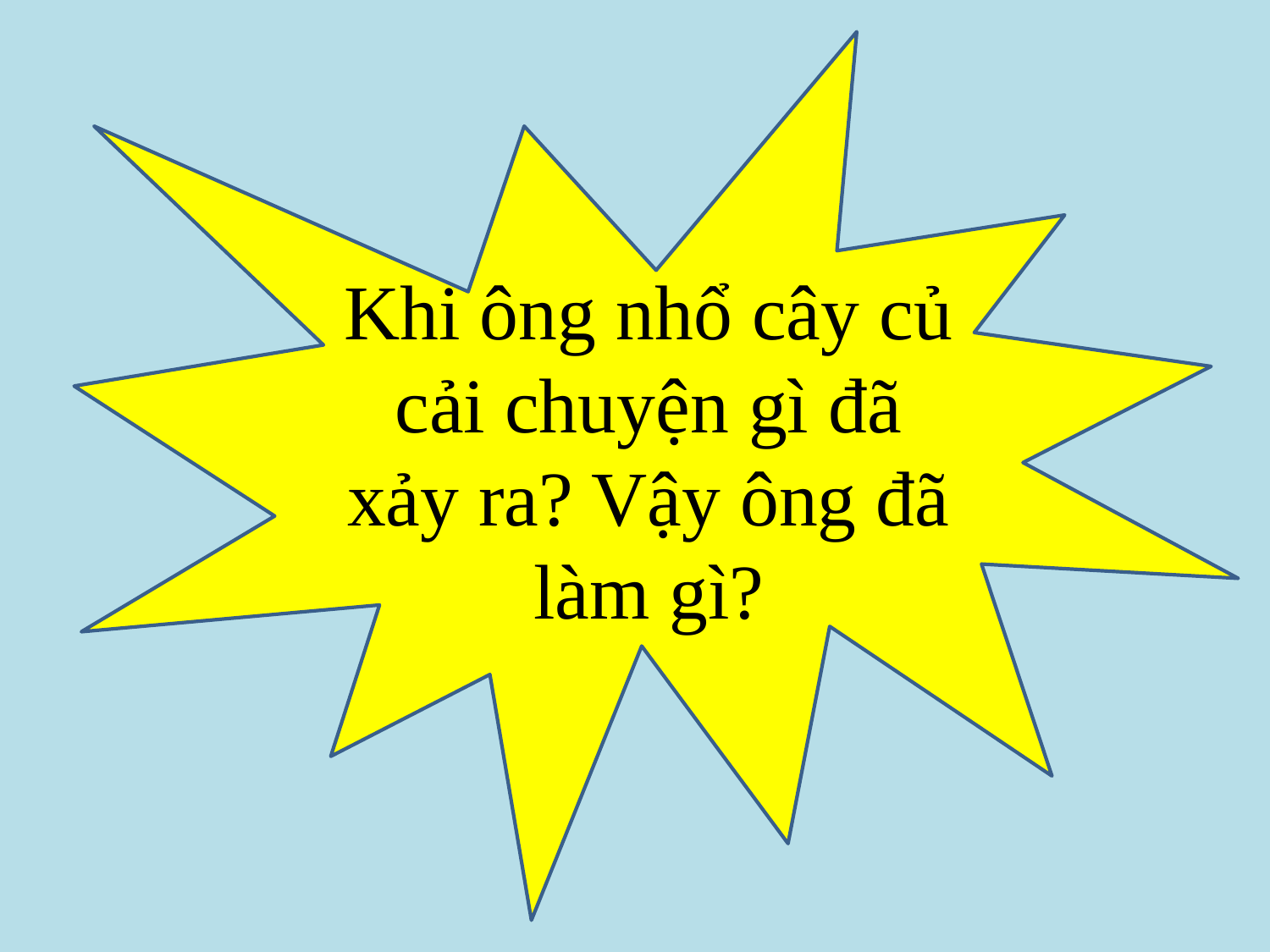

Khi ông nhổ cây củ cải chuyện gì đã xảy ra? Vậy ông đã làm gì?